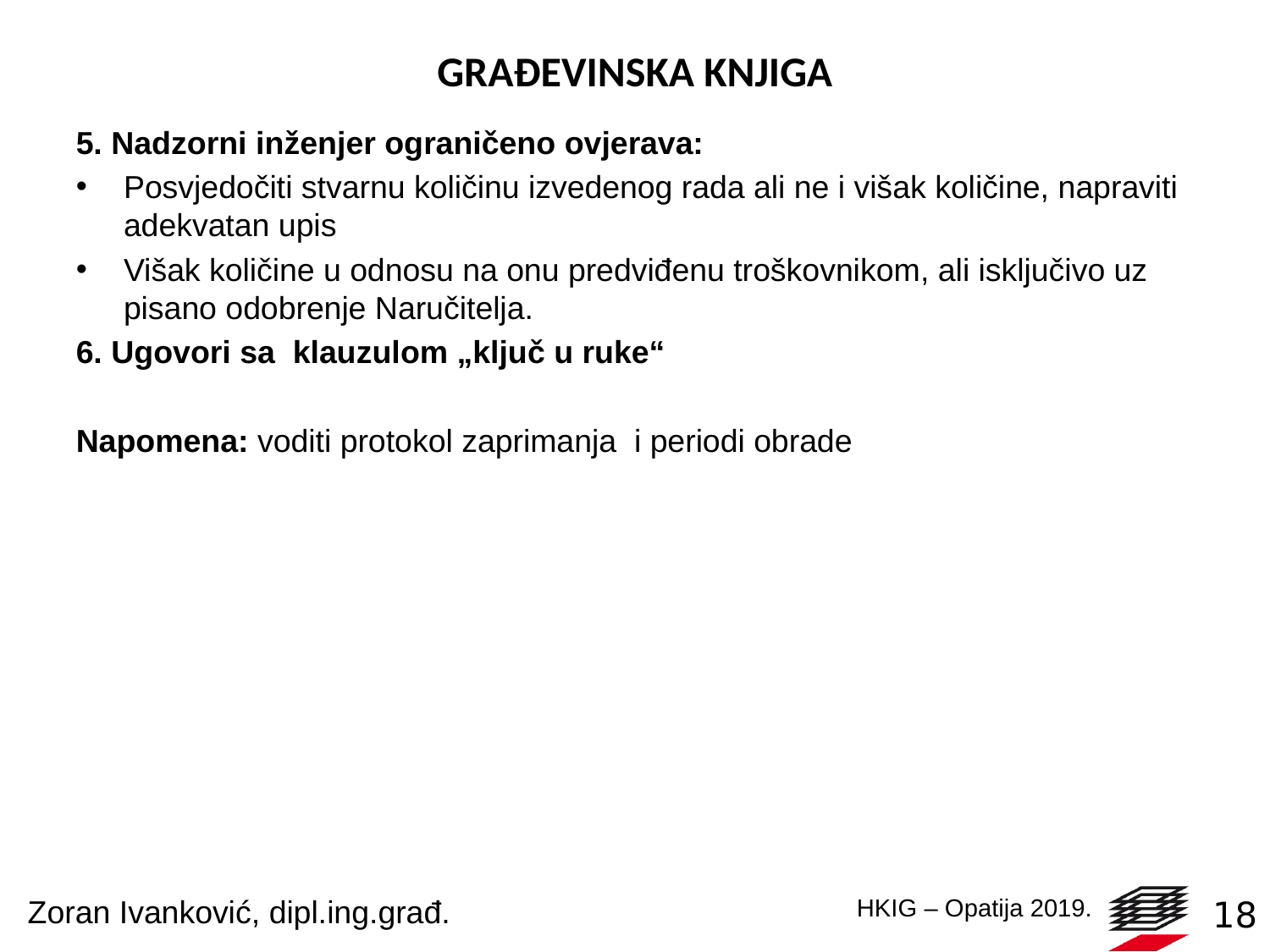

# GRAĐEVINSKA KNJIGA
5. Nadzorni inženjer ograničeno ovjerava:
Posvjedočiti stvarnu količinu izvedenog rada ali ne i višak količine, napraviti adekvatan upis
Višak količine u odnosu na onu predviđenu troškovnikom, ali isključivo uz pisano odobrenje Naručitelja.
6. Ugovori sa  klauzulom „ključ u ruke“

Napomena: voditi protokol zaprimanja  i periodi obrade
Zoran Ivanković, dipl.ing.građ.
18